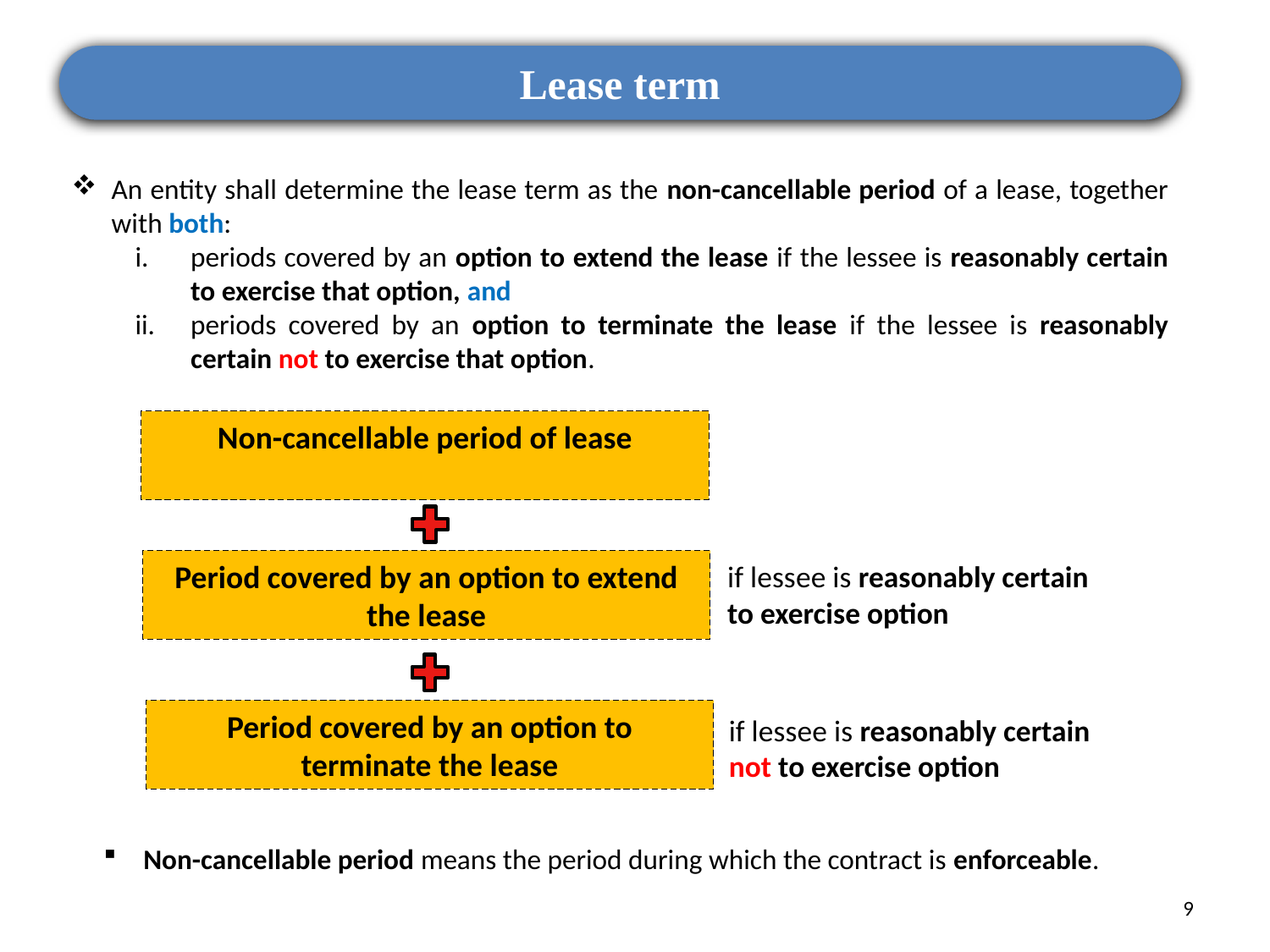

Lease term
An entity shall determine the lease term as the non-cancellable period of a lease, together with both:
periods covered by an option to extend the lease if the lessee is reasonably certain to exercise that option, and
periods covered by an option to terminate the lease if the lessee is reasonably certain not to exercise that option.
Non-cancellable period of lease

Period covered by an option to extend the lease
if lessee is reasonably certain to exercise option

Period covered by an option to terminate the lease
if lessee is reasonably certain not to exercise option
Non-cancellable period means the period during which the contract is enforceable.
9